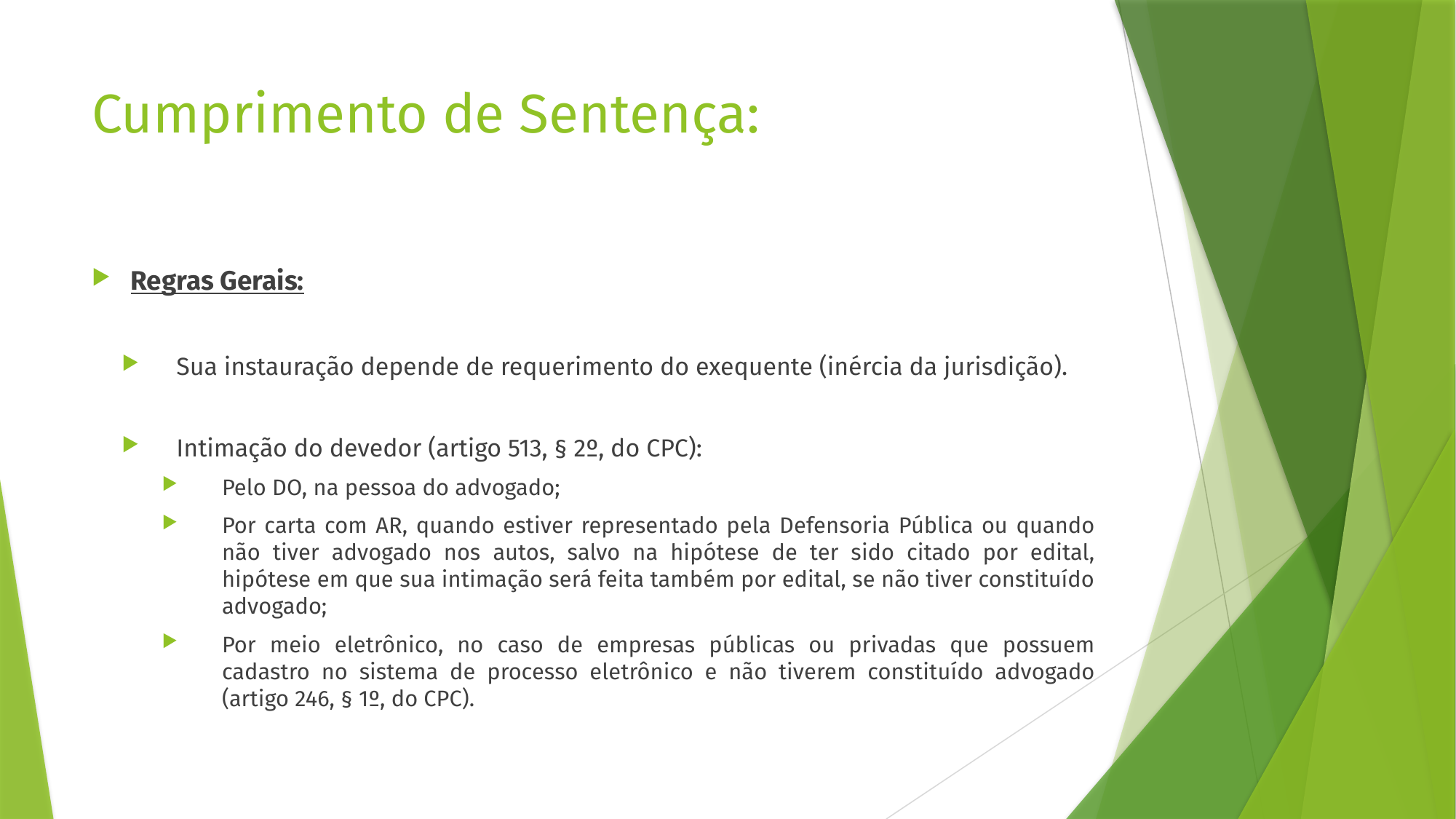

# Cumprimento de Sentença:
Regras Gerais:

Sua instauração depende de requerimento do exequente (inércia da jurisdição).

Intimação do devedor (artigo 513, § 2º, do CPC):
Pelo DO, na pessoa do advogado;
Por carta com AR, quando estiver representado pela Defensoria Pública ou quando não tiver advogado nos autos, salvo na hipótese de ter sido citado por edital, hipótese em que sua intimação será feita também por edital, se não tiver constituído advogado;
Por meio eletrônico, no caso de empresas públicas ou privadas que possuem cadastro no sistema de processo eletrônico e não tiverem constituído advogado (artigo 246, § 1º, do CPC).